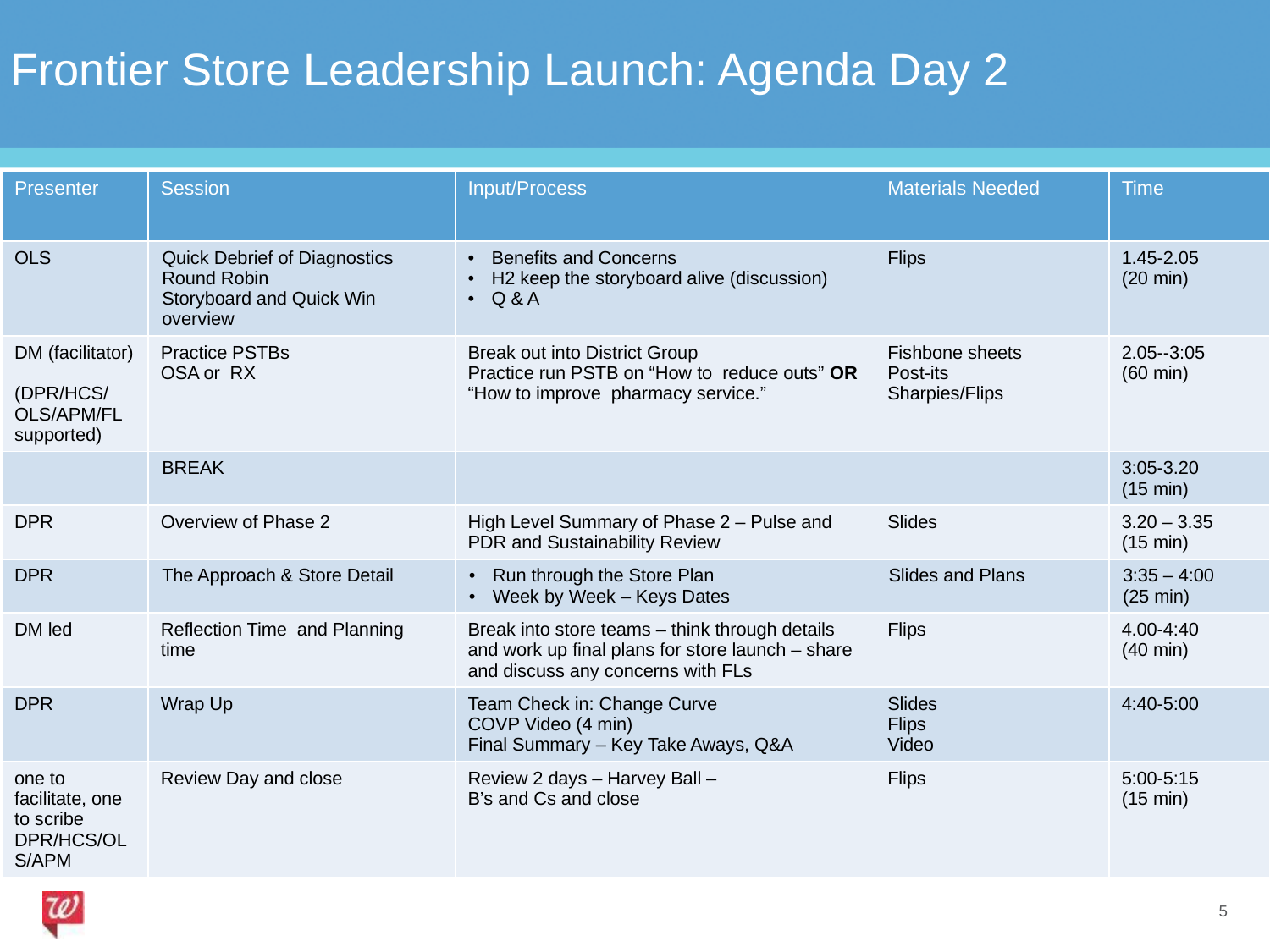

# Frontier Store Leadership Launch: Agenda Day 2
| Presenter | Session | Input/Process | Materials Needed | Time |
| --- | --- | --- | --- | --- |
| OLS | Quick Debrief of Diagnostics Round Robin Storyboard and Quick Win overview | Benefits and Concerns H2 keep the storyboard alive (discussion) Q & A | Flips | 1.45-2.05 (20 min) |
| DM (facilitator) (DPR/HCS/ OLS/APM/FL supported) | Practice PSTBs OSA or RX | Break out into District Group Practice run PSTB on “How to reduce outs” OR “How to improve pharmacy service.” | Fishbone sheets Post-its Sharpies/Flips | 2.05--3:05 (60 min) |
|  | BREAK |  |  | 3:05-3.20 (15 min) |
| DPR | Overview of Phase 2 | High Level Summary of Phase 2 – Pulse and PDR and Sustainability Review | Slides | 3.20 – 3.35 (15 min) |
| DPR | The Approach & Store Detail | Run through the Store Plan Week by Week – Keys Dates | Slides and Plans | 3:35 – 4:00 (25 min) |
| DM led | Reflection Time and Planning time | Break into store teams – think through details and work up final plans for store launch – share and discuss any concerns with FLs | Flips | 4.00-4:40 (40 min) |
| DPR | Wrap Up | Team Check in: Change Curve COVP Video (4 min) Final Summary – Key Take Aways, Q&A | Slides Flips Video | 4:40-5:00 |
| one to facilitate, one to scribe DPR/HCS/OLS/APM | Review Day and close | Review 2 days – Harvey Ball – B’s and Cs and close | Flips | 5:00-5:15 (15 min) |